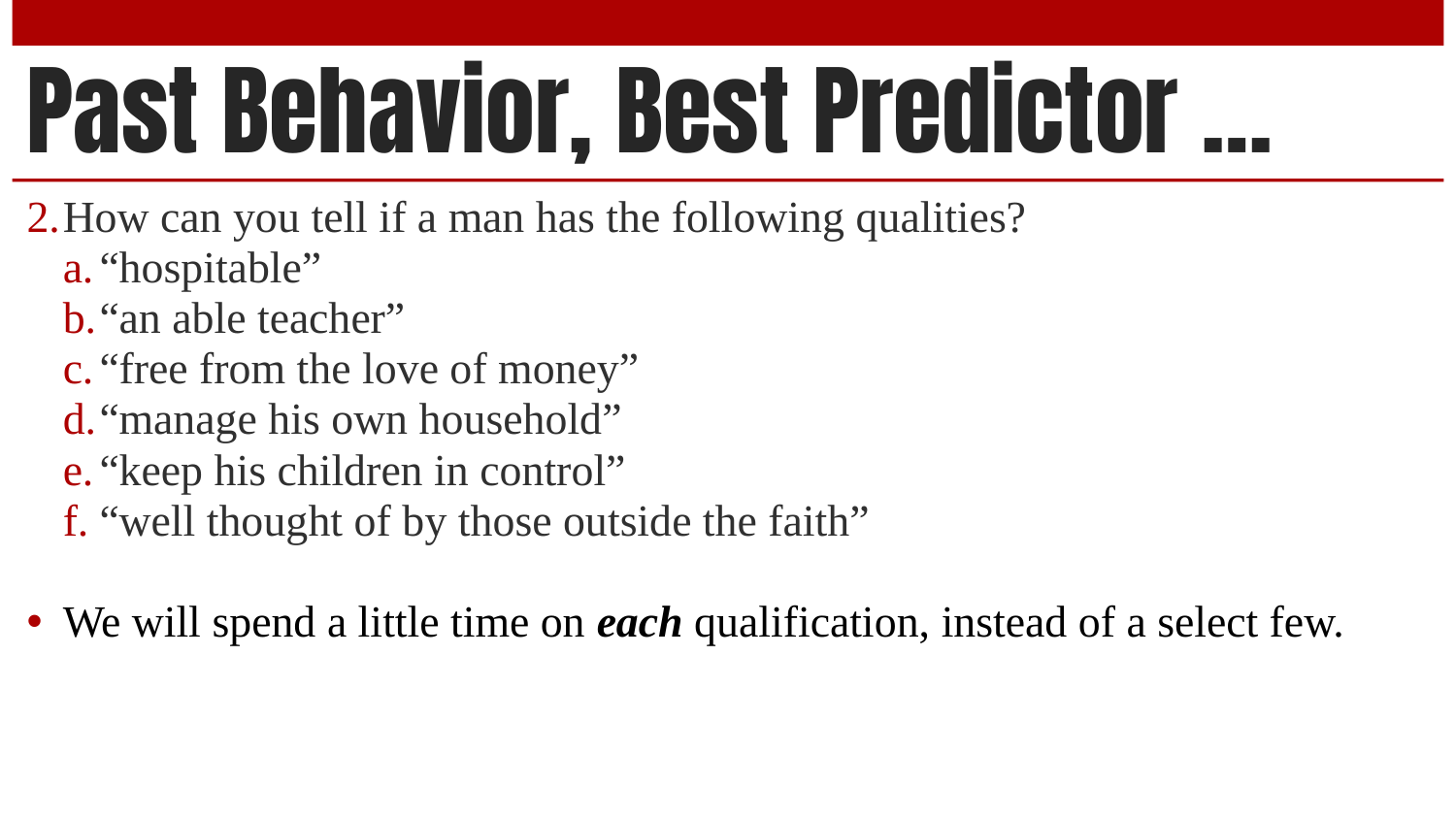

# Past Behavior, Best Predictor …
How can you tell if a man has the following qualities?
“hospitable”
“an able teacher”
“free from the love of money”
“manage his own household”
“keep his children in control”
“well thought of by those outside the faith”

We will spend a little time on each qualification, instead of a select few.